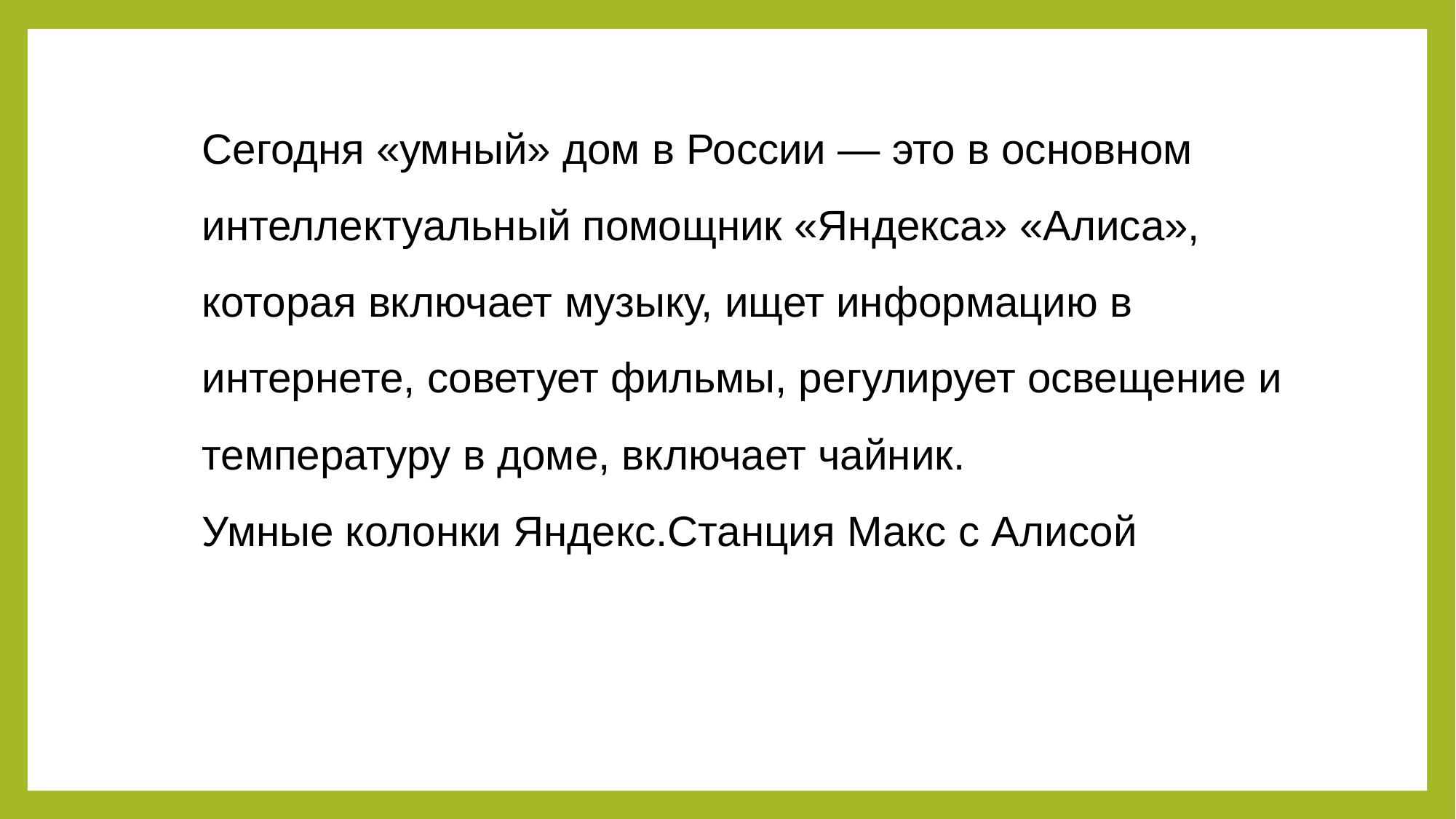

Сегодня «умный» дом в России — это в основном интеллектуальный помощник «Яндекса» «Алиса», которая включает музыку, ищет информацию в интернете, советует фильмы, регулирует освещение и температуру в доме, включает чайник.
Умные колонки Яндекс.Станция Макс с Алисой